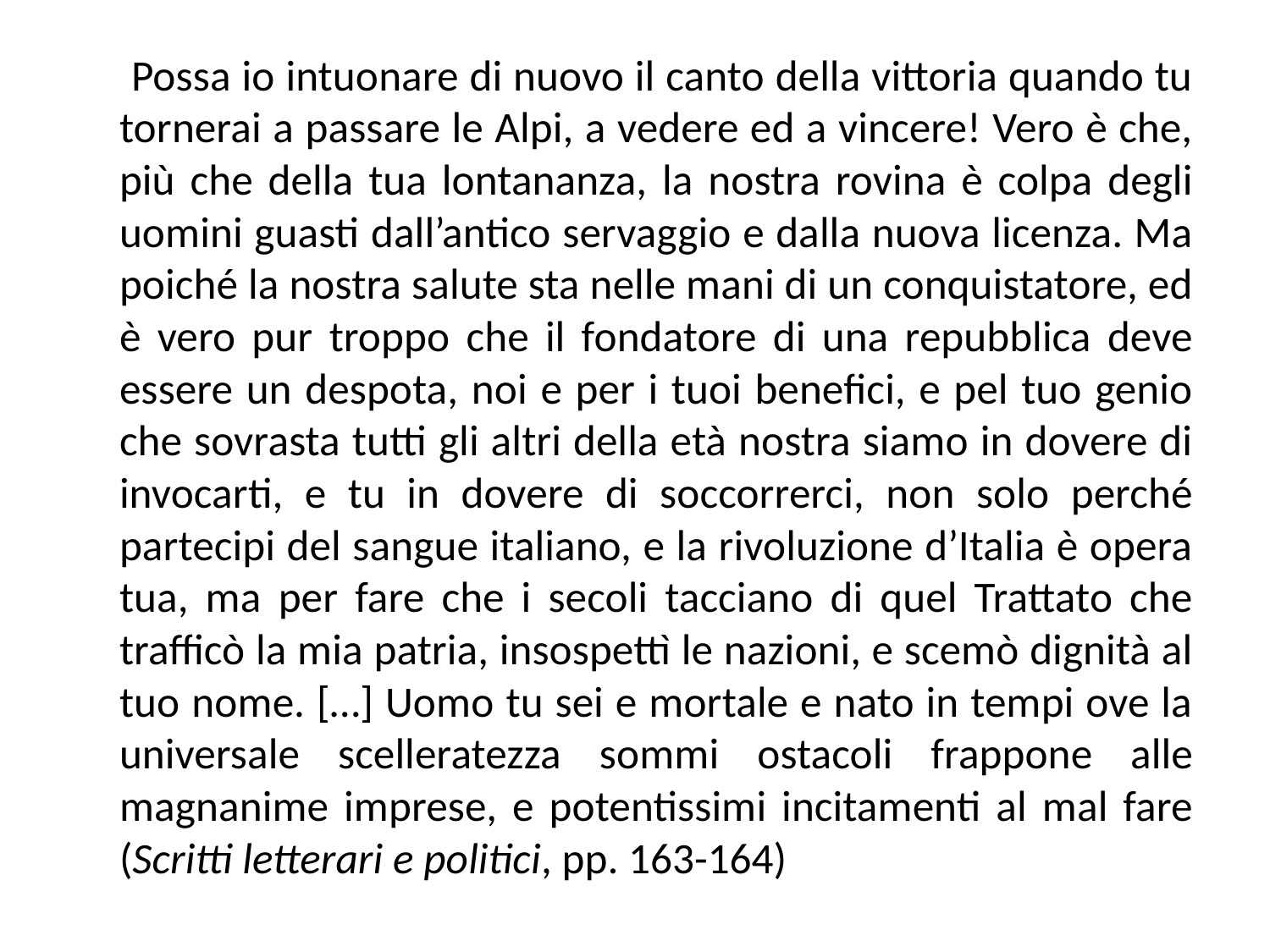

Possa io intuonare di nuovo il canto della vittoria quando tu tornerai a passare le Alpi, a vedere ed a vincere! Vero è che, più che della tua lontananza, la nostra rovina è colpa degli uomini guasti dall’antico servaggio e dalla nuova licenza. Ma poiché la nostra salute sta nelle mani di un conquistatore, ed è vero pur troppo che il fondatore di una repubblica deve essere un despota, noi e per i tuoi benefici, e pel tuo genio che sovrasta tutti gli altri della età nostra siamo in dovere di invocarti, e tu in dovere di soccorrerci, non solo perché partecipi del sangue italiano, e la rivoluzione d’Italia è opera tua, ma per fare che i secoli tacciano di quel Trattato che trafficò la mia patria, insospettì le nazioni, e scemò dignità al tuo nome. […] Uomo tu sei e mortale e nato in tempi ove la universale scelleratezza sommi ostacoli frappone alle magnanime imprese, e potentissimi incitamenti al mal fare (Scritti letterari e politici, pp. 163-164)